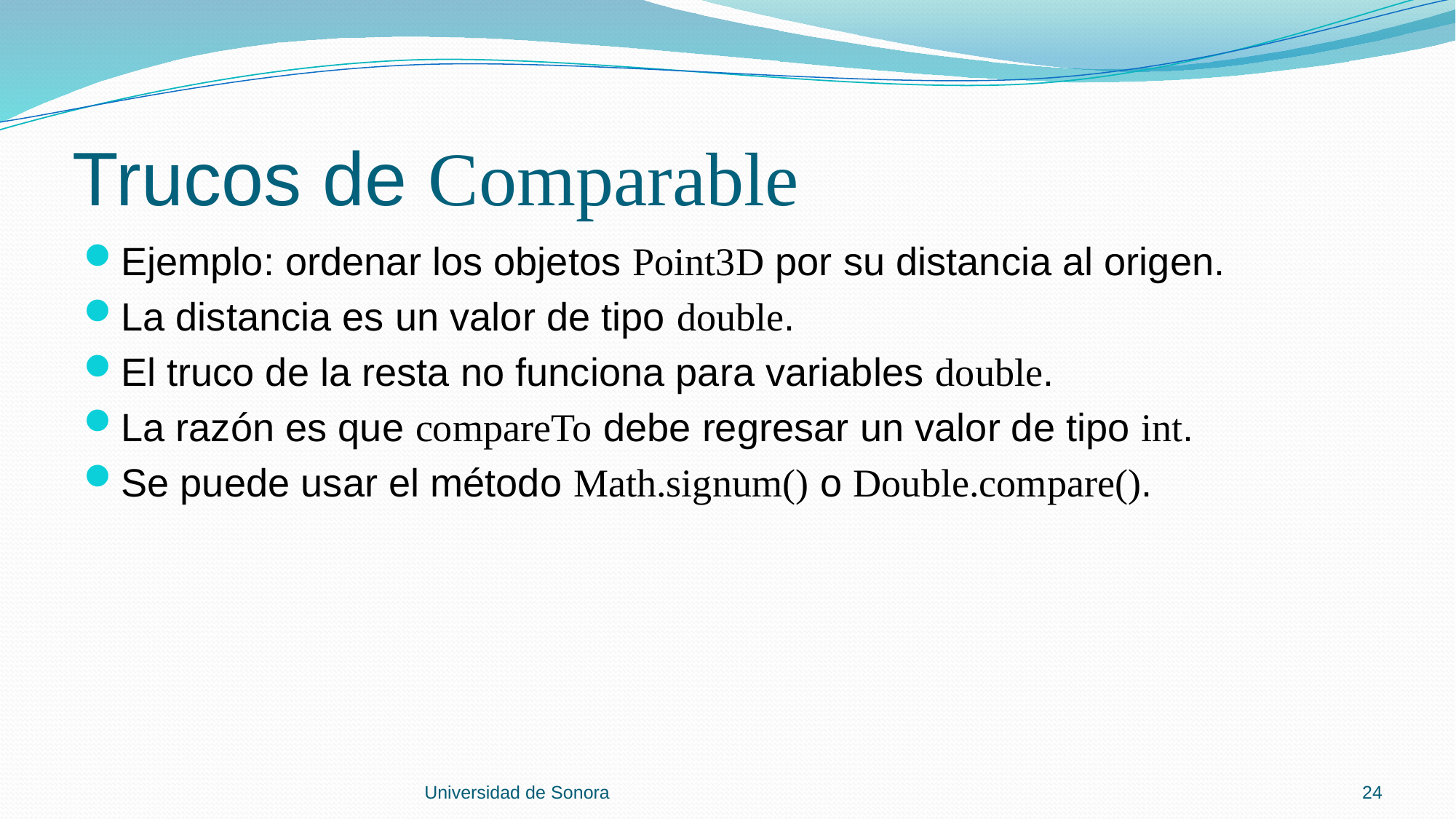

# Trucos de Comparable
Ejemplo: ordenar los objetos Point3D por su distancia al origen.
La distancia es un valor de tipo double.
El truco de la resta no funciona para variables double.
La razón es que compareTo debe regresar un valor de tipo int.
Se puede usar el método Math.signum() o Double.compare().

Universidad de Sonora
24